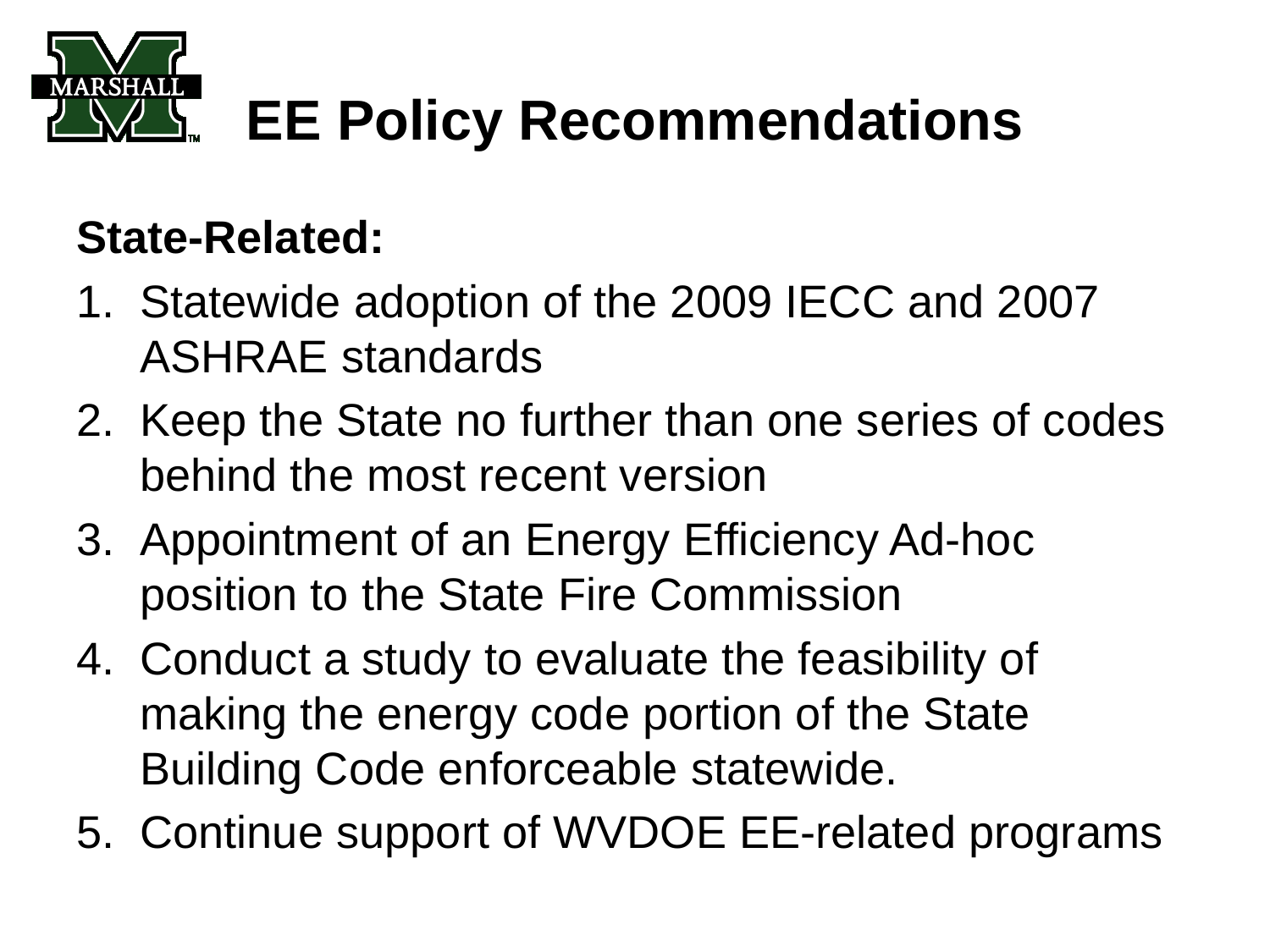

# EE Policy Recommendations
State-Related:
Statewide adoption of the 2009 IECC and 2007 ASHRAE standards
Keep the State no further than one series of codes behind the most recent version
Appointment of an Energy Efficiency Ad-hoc position to the State Fire Commission
Conduct a study to evaluate the feasibility of making the energy code portion of the State Building Code enforceable statewide.
Continue support of WVDOE EE-related programs